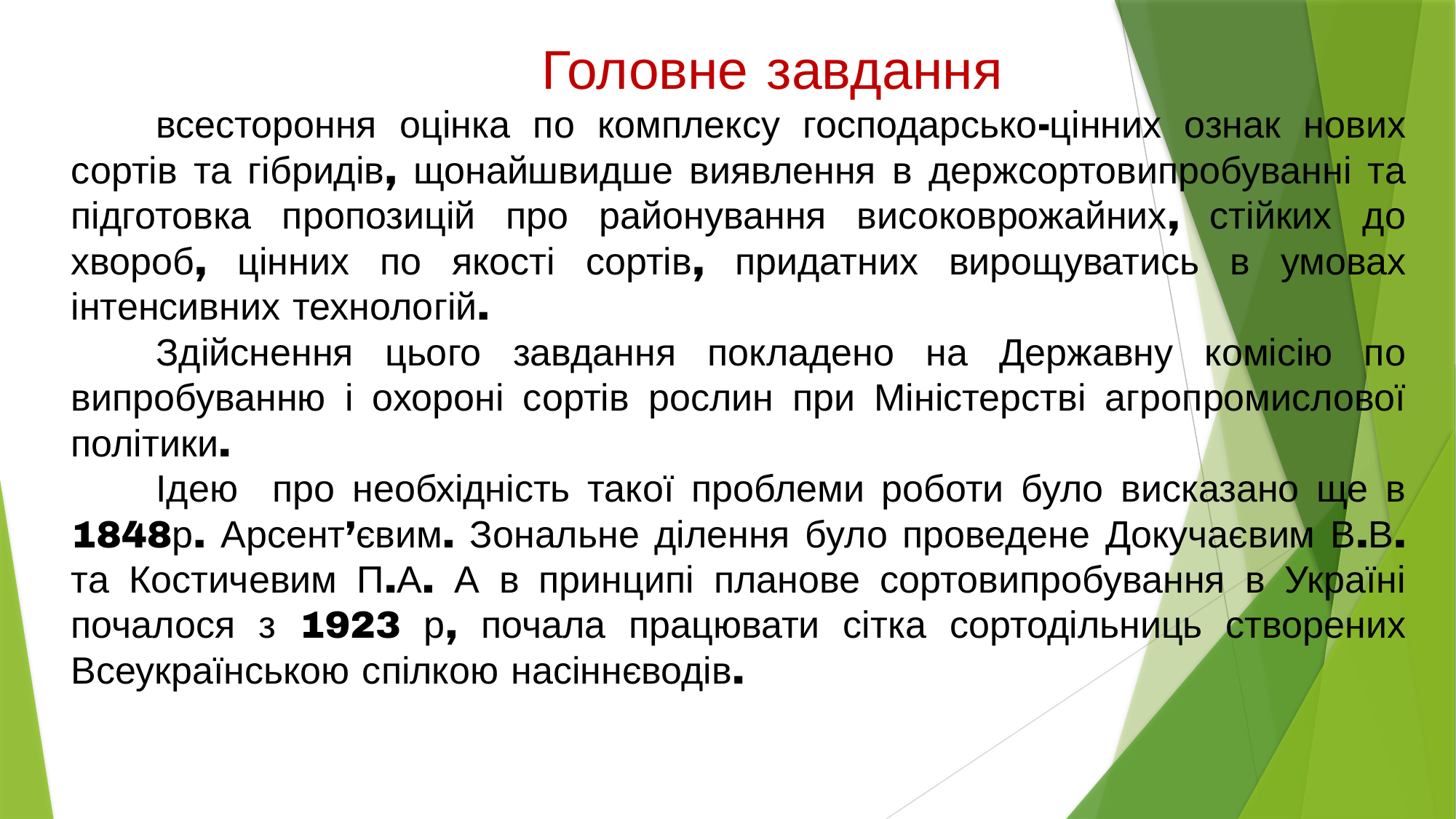

Головне завдання
всестороння оцінка по комплексу господарсько-цінних ознак нових сортів та гібридів, щонайшвидше виявлення в держсортовипробуванні та підготовка пропозицій про районування високоврожайних, стійких до хвороб, цінних по якості сортів, придатних вирощуватись в умовах інтенсивних технологій.
Здійснення цього завдання покладено на Державну комісію по випробуванню і охороні сортів рослин при Міністерстві агропромислової політики.
Ідею  про необхідність такої проблеми роботи було висказано ще в 1848р. Арсент’євим. Зональне ділення було проведене Докучаєвим В.В. та Костичевим П.А. А в принципі планове сортовипробування в Україні почалося з 1923 р, почала працювати сітка сортодільниць створених Всеукраїнською спілкою насіннєводів.